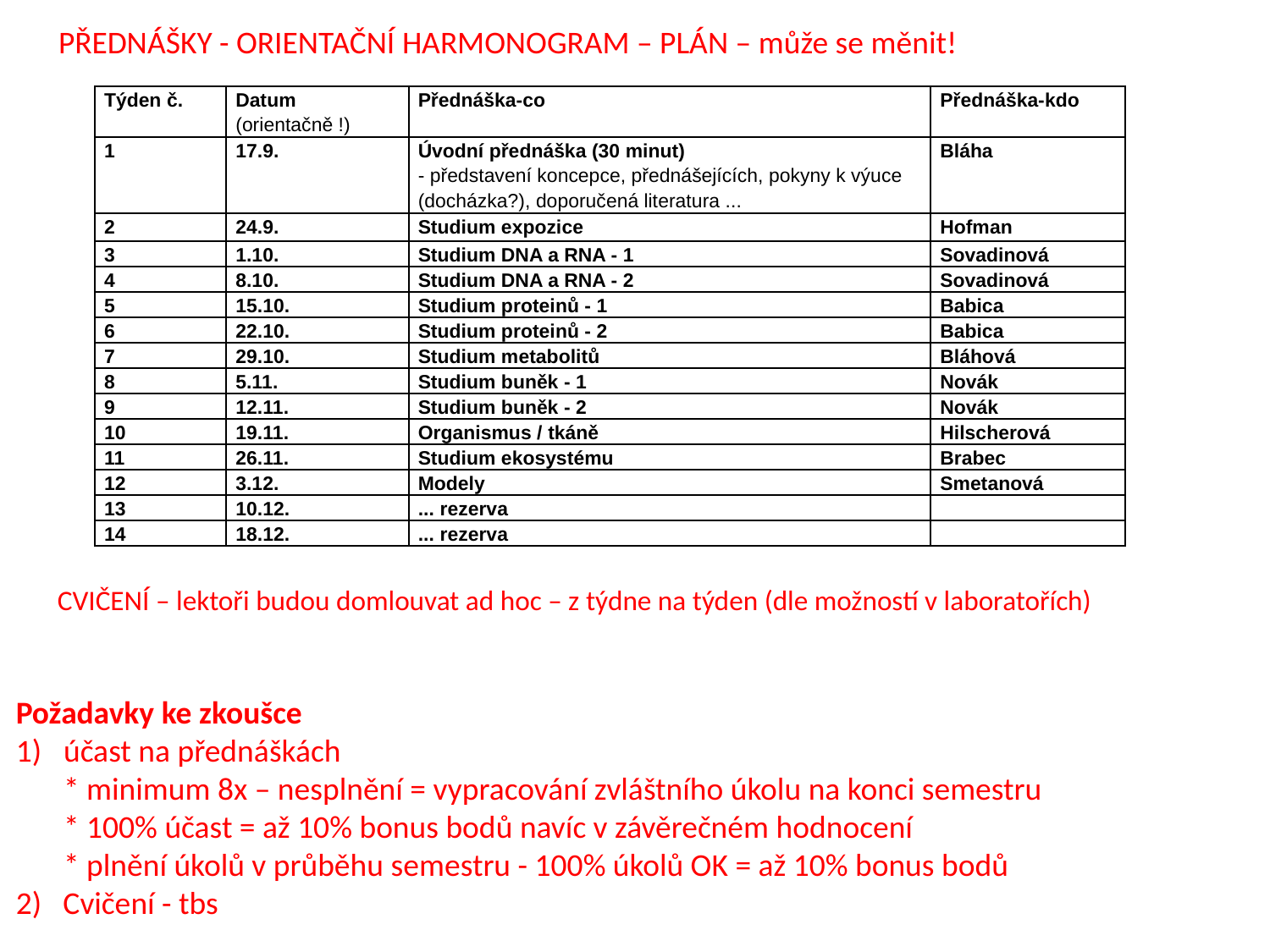

PŘEDNÁŠKY - ORIENTAČNÍ HARMONOGRAM – PLÁN – může se měnit!
| Týden č. | Datum (orientačně !) | Přednáška-co | Přednáška-kdo |
| --- | --- | --- | --- |
| 1 | 17.9. | Úvodní přednáška (30 minut) - představení koncepce, přednášejících, pokyny k výuce (docházka?), doporučená literatura ... | Bláha |
| 2 | 24.9. | Studium expozice | Hofman |
| 3 | 1.10. | Studium DNA a RNA - 1 | Sovadinová |
| 4 | 8.10. | Studium DNA a RNA - 2 | Sovadinová |
| 5 | 15.10. | Studium proteinů - 1 | Babica |
| 6 | 22.10. | Studium proteinů - 2 | Babica |
| 7 | 29.10. | Studium metabolitů | Bláhová |
| 8 | 5.11. | Studium buněk - 1 | Novák |
| 9 | 12.11. | Studium buněk - 2 | Novák |
| 10 | 19.11. | Organismus / tkáně | Hilscherová |
| 11 | 26.11. | Studium ekosystému | Brabec |
| 12 | 3.12. | Modely | Smetanová |
| 13 | 10.12. | ... rezerva |  |
| 14 | 18.12. | ... rezerva |  |
CVIČENÍ – lektoři budou domlouvat ad hoc – z týdne na týden (dle možností v laboratořích)

Požadavky ke zkoušce
účast na přednáškách
	* minimum 8x – nesplnění = vypracování zvláštního úkolu na konci semestru
	* 100% účast = až 10% bonus bodů navíc v závěrečném hodnocení
	* plnění úkolů v průběhu semestru - 100% úkolů OK = až 10% bonus bodů
2)   Cvičení - tbs